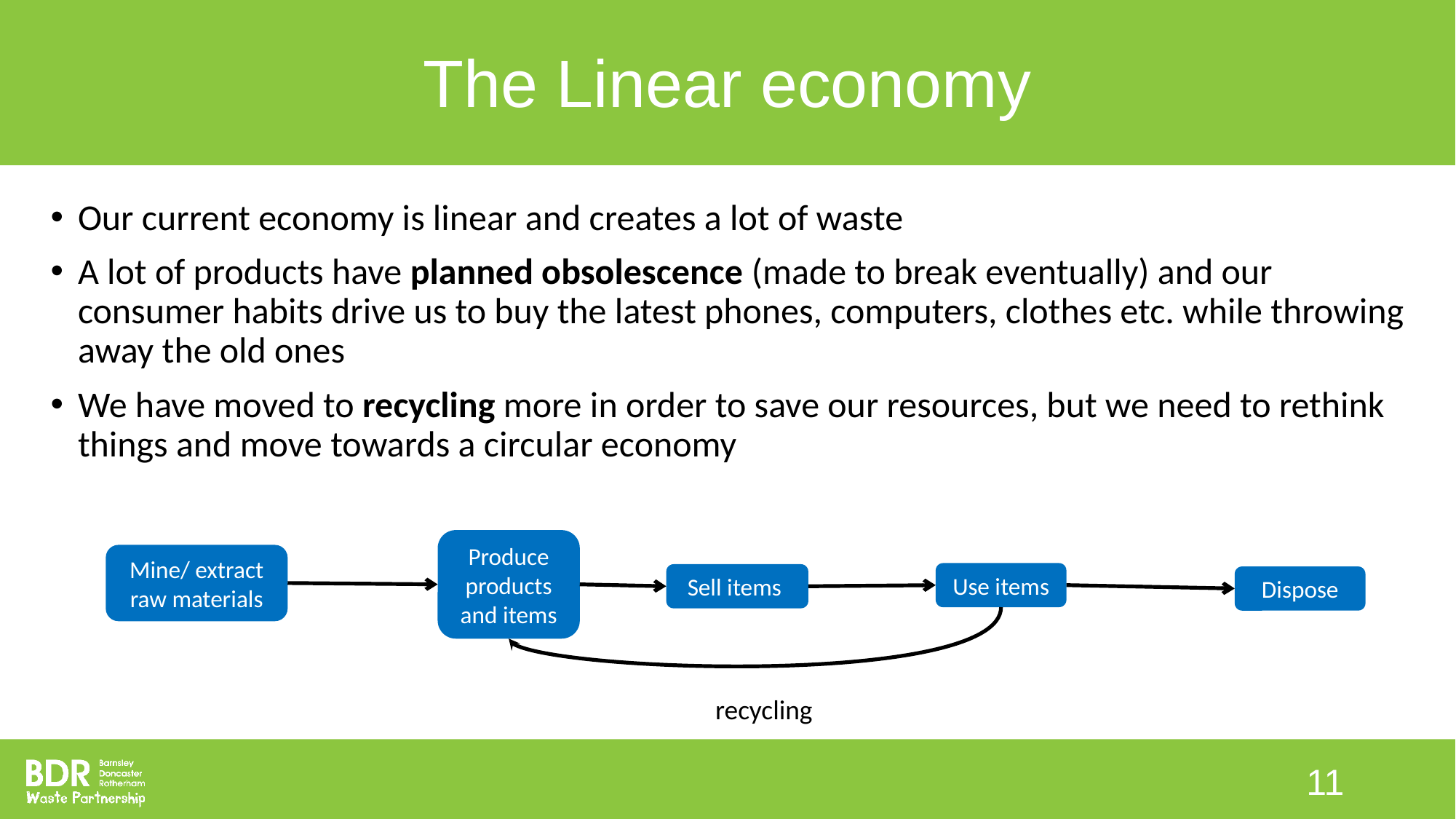

# The Linear economy
Our current economy is linear and creates a lot of waste
A lot of products have planned obsolescence (made to break eventually) and our consumer habits drive us to buy the latest phones, computers, clothes etc. while throwing away the old ones
We have moved to recycling more in order to save our resources, but we need to rethink things and move towards a circular economy

Produce products and items
Mine/ extract raw materials
Use items
Sell items
Dispose
recycling
11